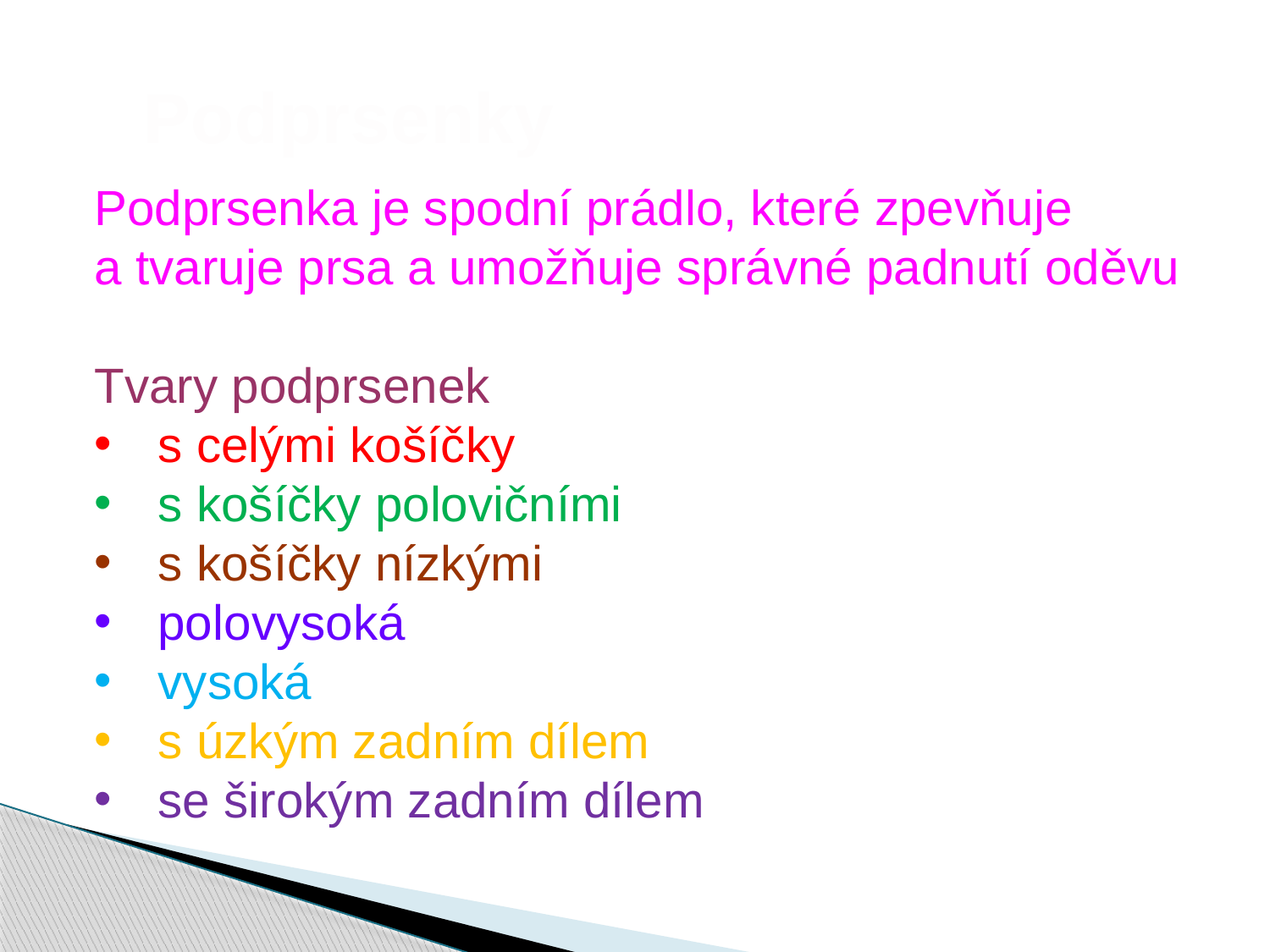

Podprsenky
Podprsenka je spodní prádlo, které zpevňuje
a tvaruje prsa a umožňuje správné padnutí oděvu

Tvary podprsenek
s celými košíčky
s košíčky polovičními
s košíčky nízkými
polovysoká
vysoká
s úzkým zadním dílem
se širokým zadním dílem